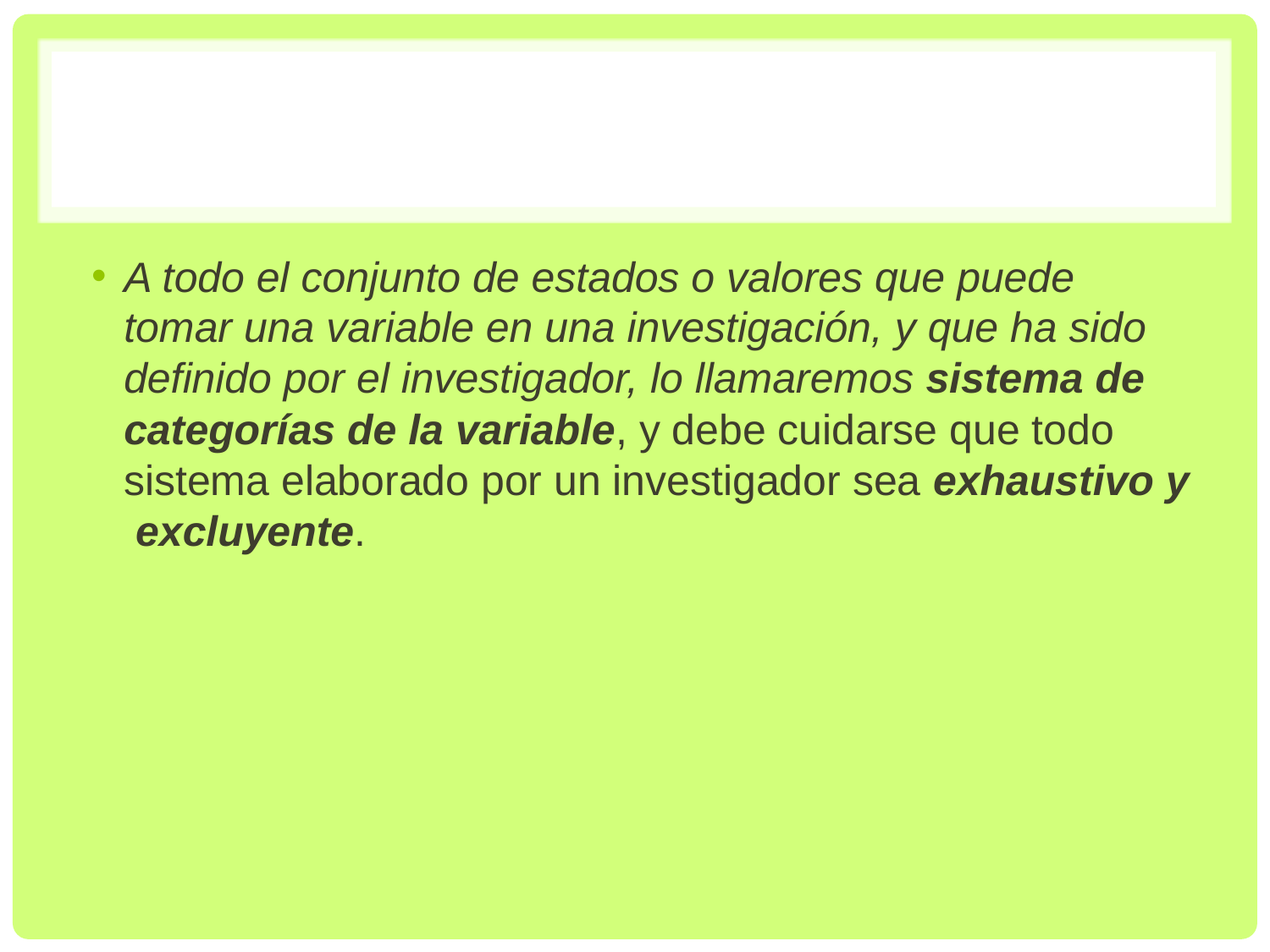

#
A todo el conjunto de estados o valores que puede tomar una variable en una investigación, y que ha sido definido por el investigador, lo llamaremos sistema de categorías de la variable, y debe cuidarse que todo sistema elaborado por un investigador sea exhaustivo y  excluyente.